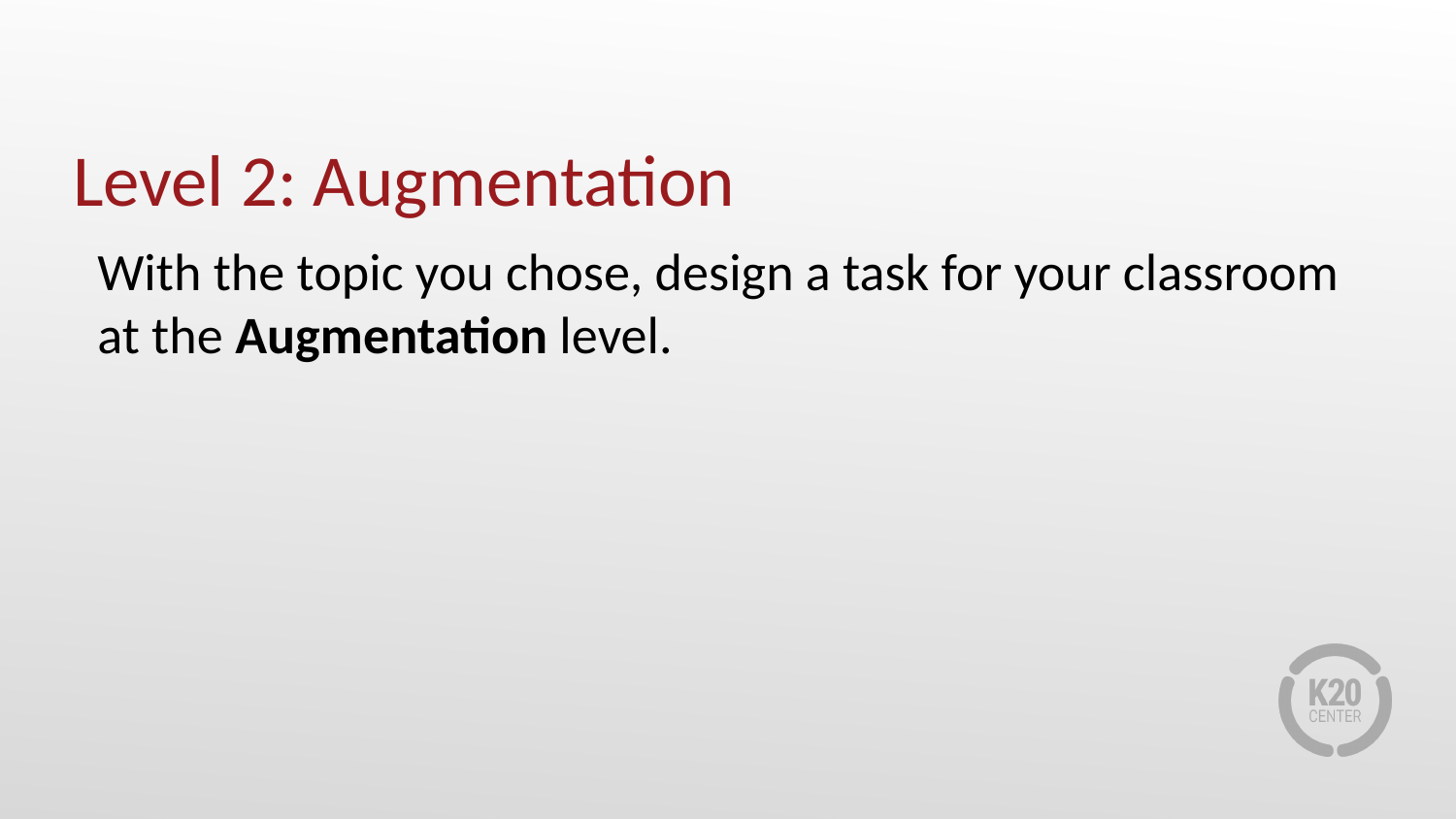

# Level 2: Augmentation
With the topic you chose, design a task for your classroom at the Augmentation level.